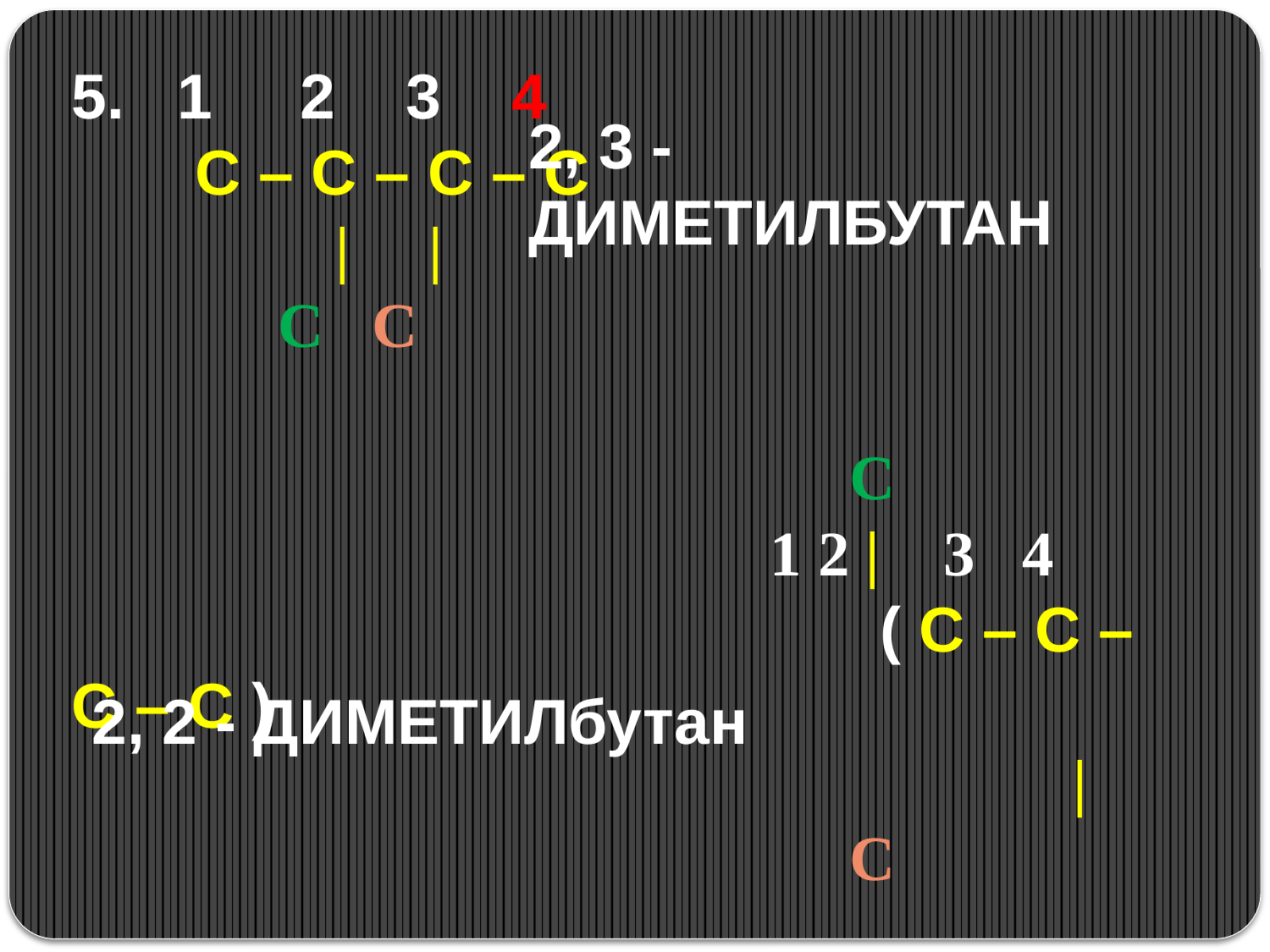

5.   1     2    3    4
       С – С – С – С
               |     |
             С   С

                                                 С
                                            1 2 |    3   4
                                              ( С – С – С – С )
                                                         |
                                                 С
2, 3 - ДИМЕТИЛБУТАН
2, 2 - ДИМЕТИЛбутан